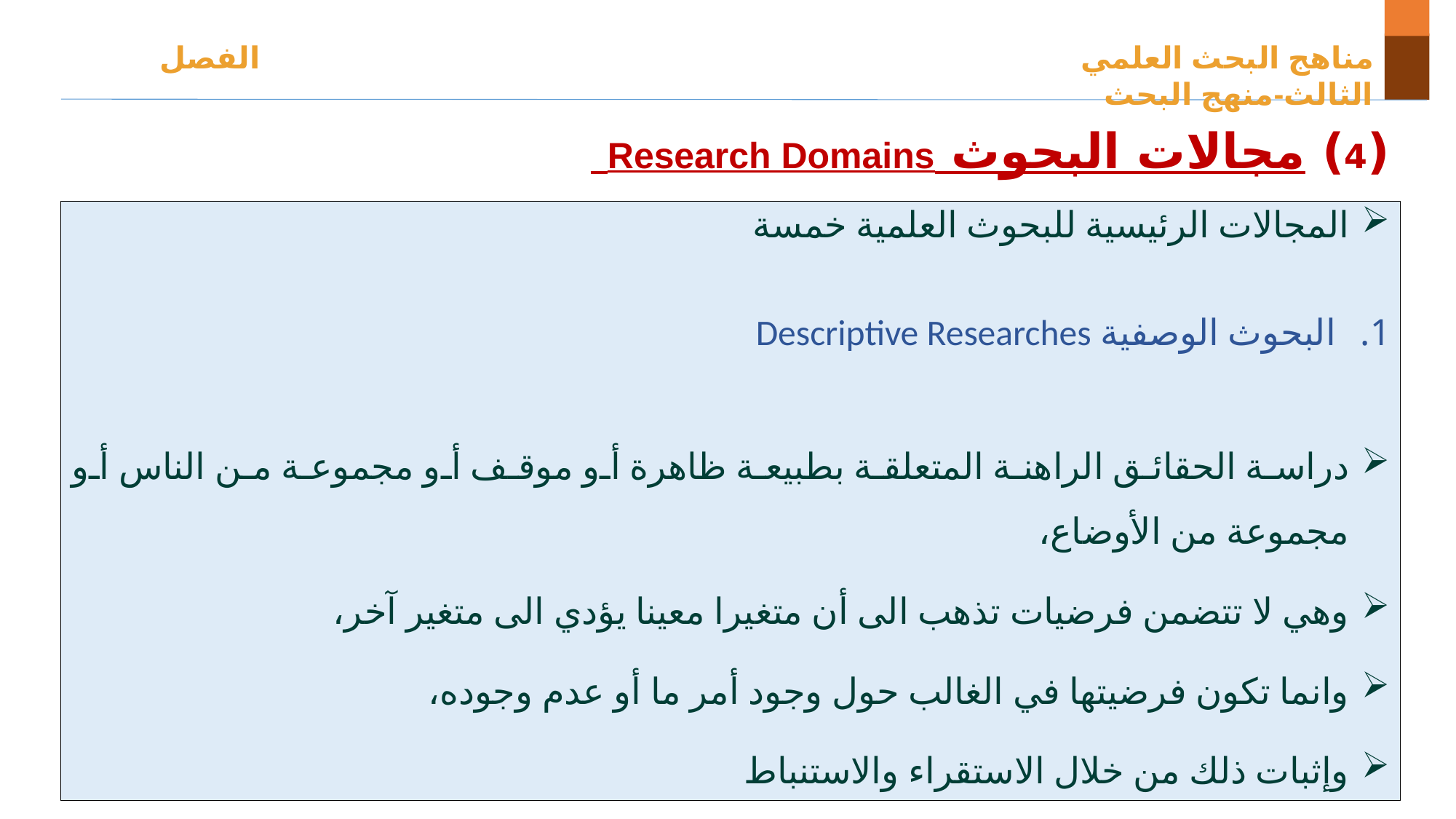

مناهج البحث العلمي                                                                                                  الفصل الثالث-منهج البحث
(4) مجالات البحوث Research Domains
المجالات الرئيسية للبحوث العلمية خمسة

البحوث الوصفية Descriptive Researches

دراسة الحقائق الراهنة المتعلقة بطبيعة ظاهرة أو موقف أو مجموعة من الناس أو مجموعة من الأوضاع،
وهي لا تتضمن فرضيات تذهب الى أن متغيرا معينا يؤدي الى متغير آخر،
وانما تكون فرضيتها في الغالب حول وجود أمر ما أو عدم وجوده،
وإثبات ذلك من خلال الاستقراء والاستنباط